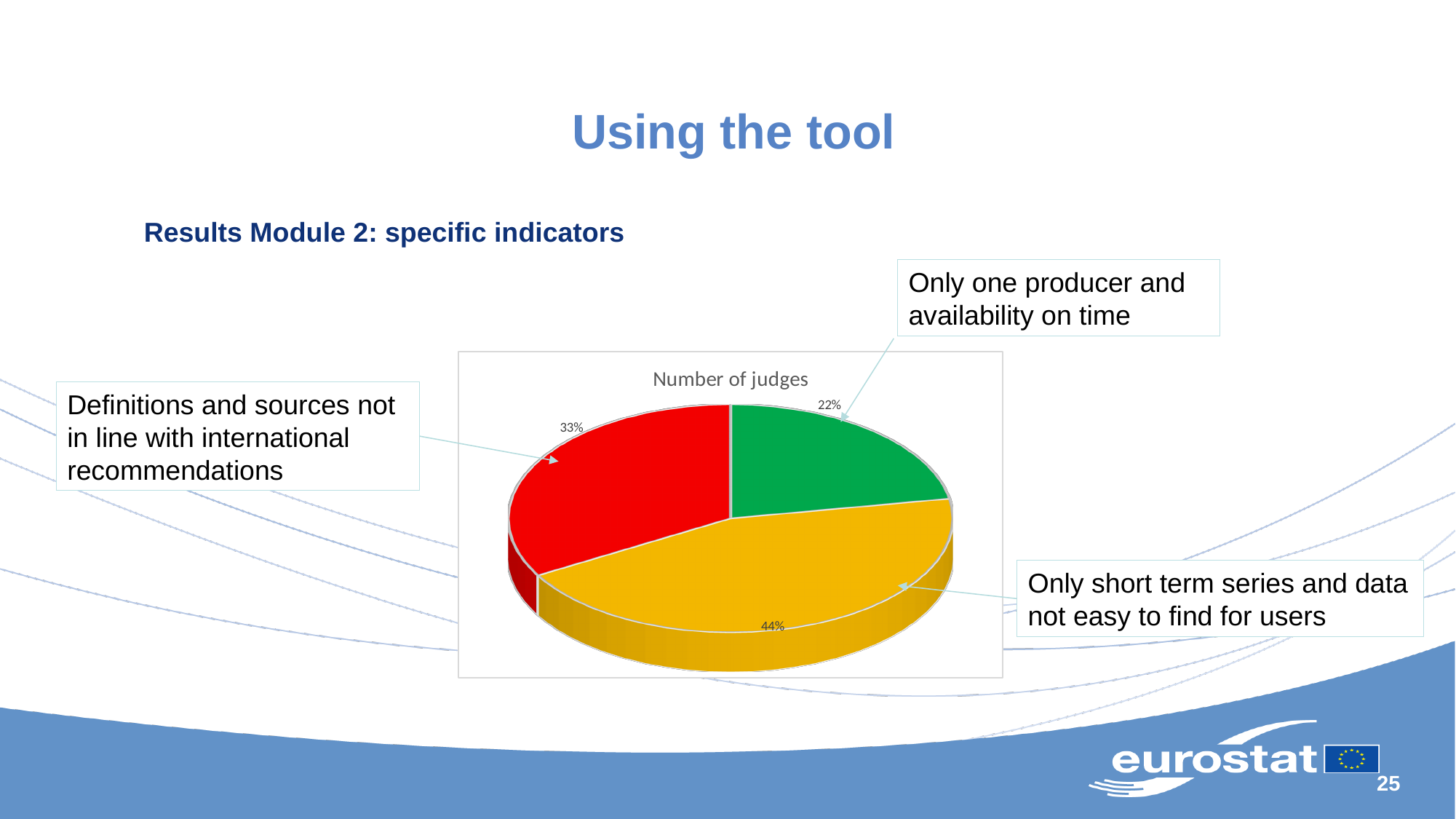

# Using the tool
Results Module 2: specific indicators

Only one producer and availability on time

[unsupported chart]

Definitions and sources not in line with international recommendations
Only short term series and data not easy to find for users
25